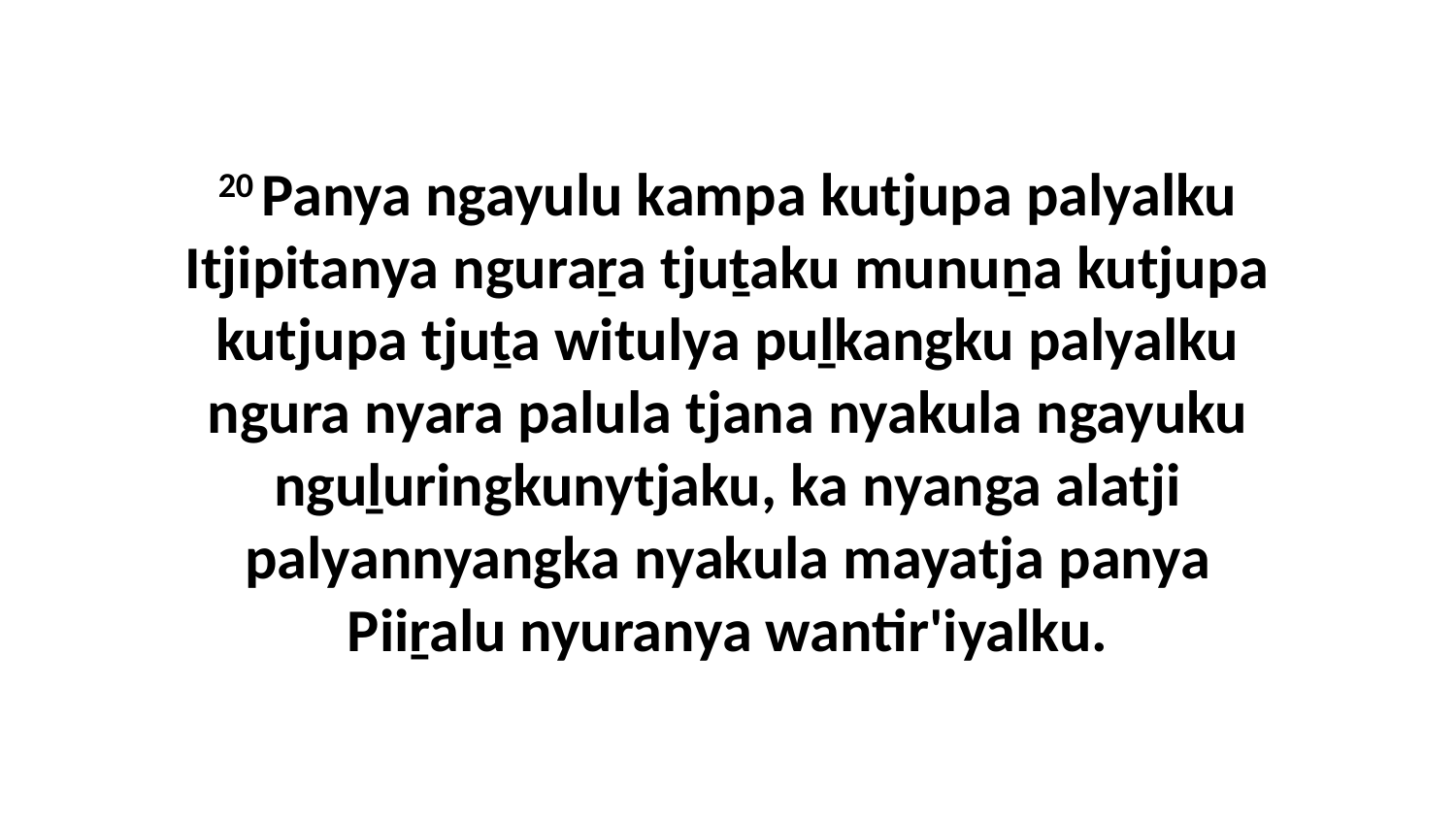

20 Panya ngayulu kampa kutjupa palyalku Itjipitanya nguraṟa tjuṯaku munuṉa kutjupa kutjupa tjuṯa witulya puḻkangku palyalku ngura nyara palula tjana nyakula ngayuku nguḻuringkunytjaku, ka nyanga alatji palyannyangka nyakula mayatja panya Piiṟalu nyuranya wantir'iyalku.